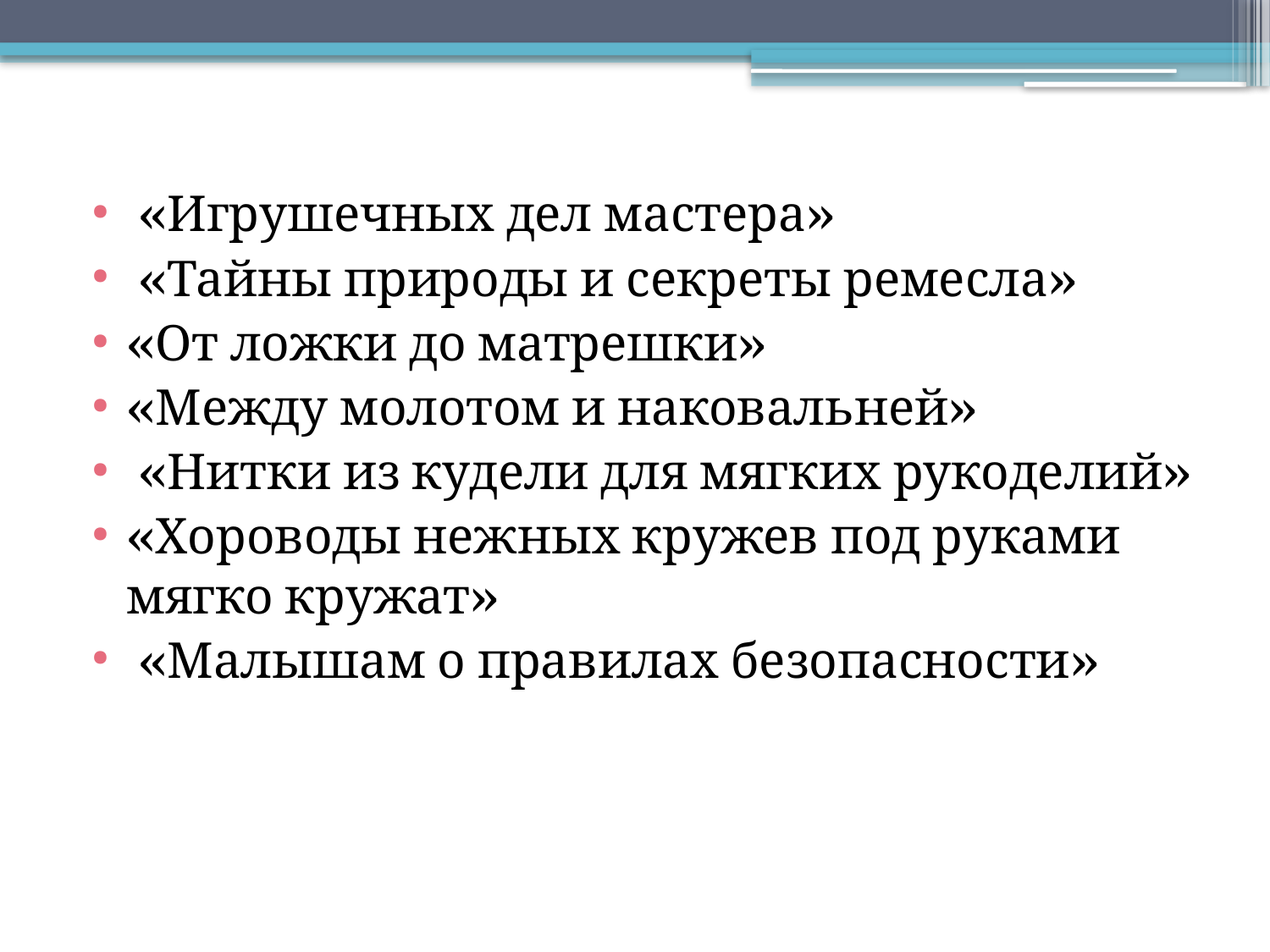

«Игрушечных дел мастера»
 «Тайны природы и секреты ремесла»
«От ложки до матрешки»
«Между молотом и наковальней»
 «Нитки из кудели для мягких рукоделий»
«Хороводы нежных кружев под руками мягко кружат»
 «Малышам о правилах безопасности»